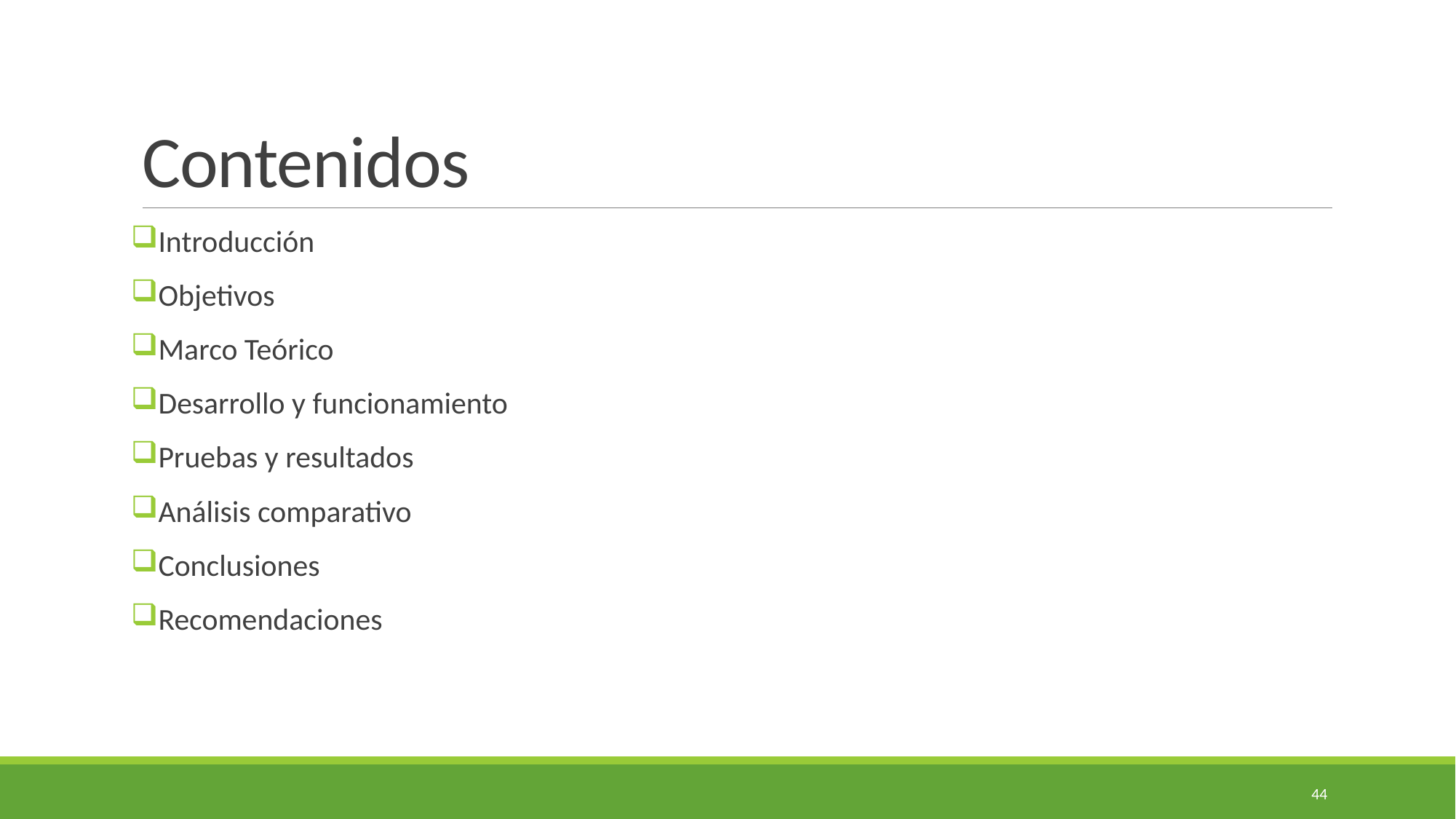

# Contenidos
Introducción
Objetivos
Marco Teórico
Desarrollo y funcionamiento
Pruebas y resultados
Análisis comparativo
Conclusiones
Recomendaciones
44